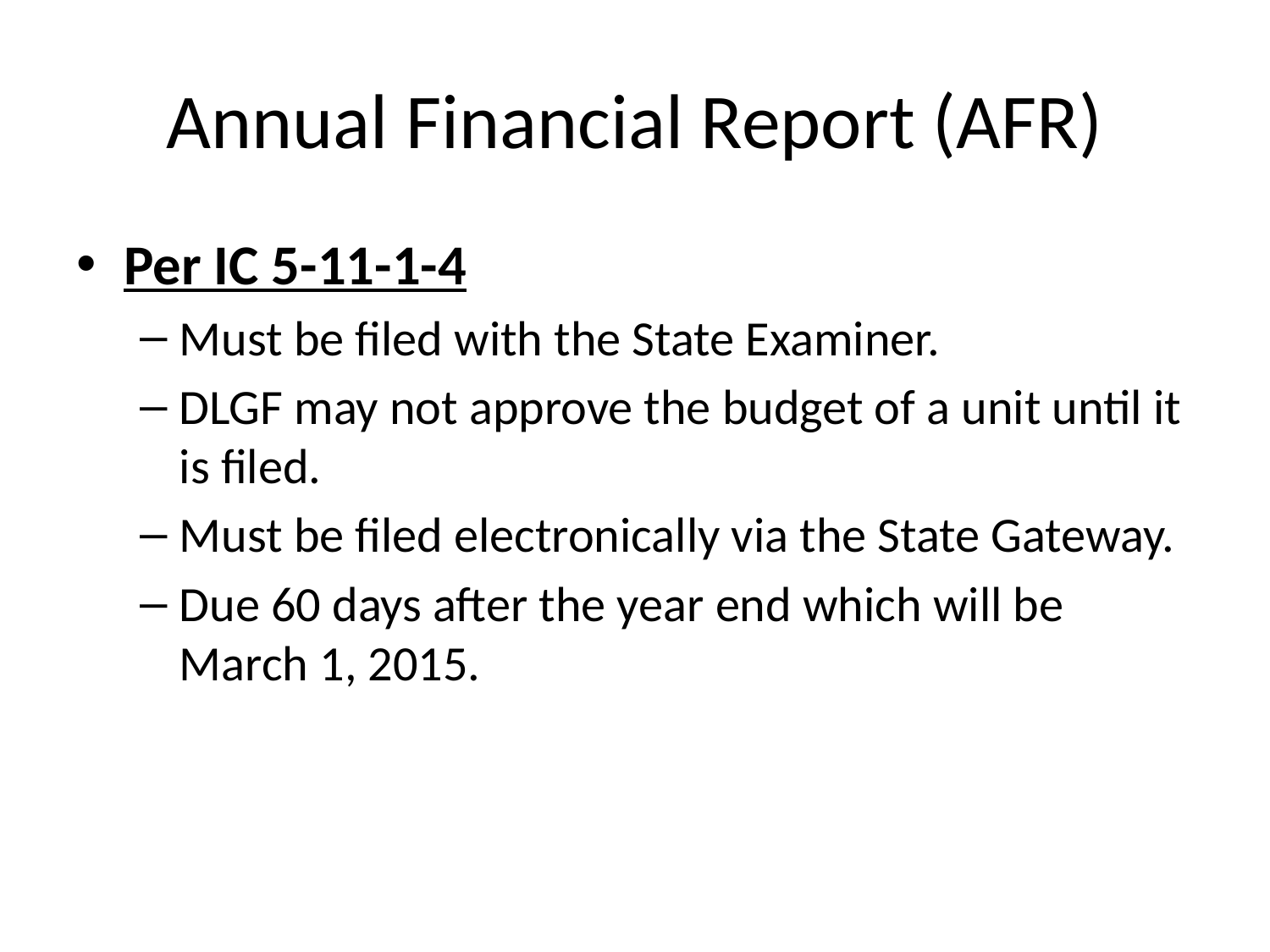

# Annual Financial Report (AFR)
Per IC 5-11-1-4
Must be filed with the State Examiner.
DLGF may not approve the budget of a unit until it is filed.
Must be filed electronically via the State Gateway.
Due 60 days after the year end which will be March 1, 2015.